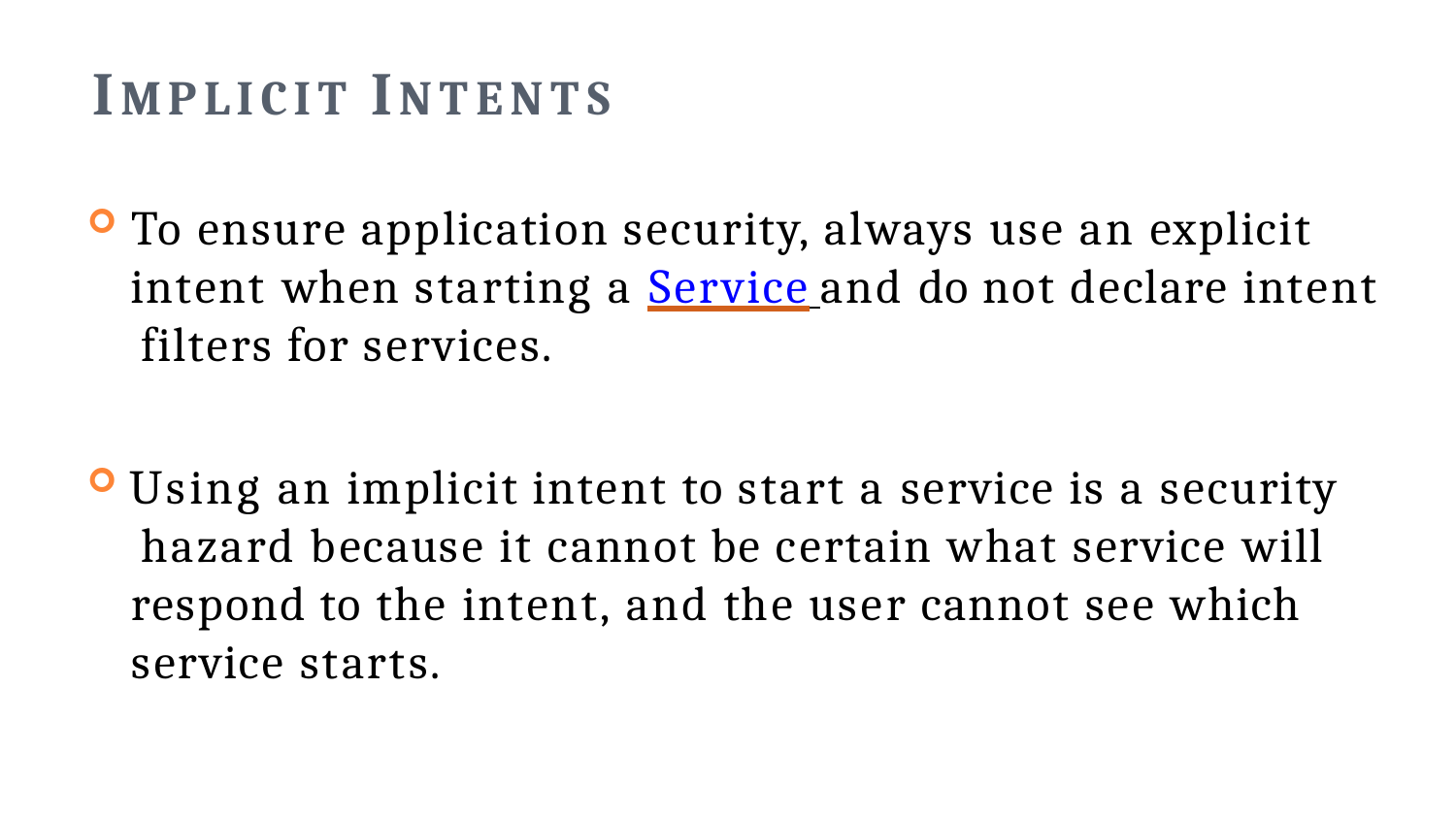

# IMPLICIT INTENTS
To ensure application security, always use an explicit  intent when starting a Service and do not declare intent  filters for services.

Using an implicit intent to start a service is a security  hazard because it cannot be certain what service will  respond to the intent, and the user cannot see which  service starts.